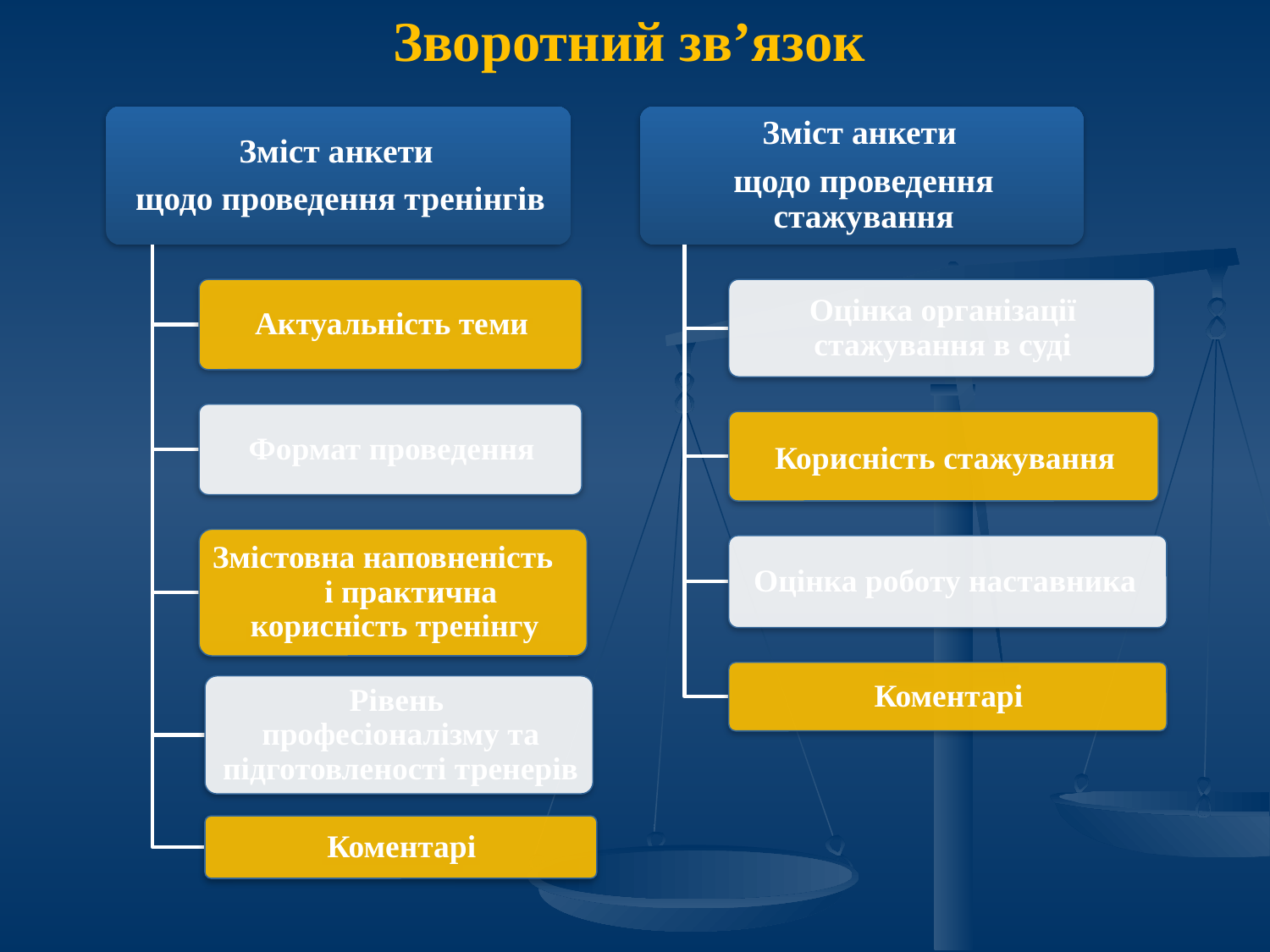

# Зворотний зв’язок
Зміст анкети
щодо проведення тренінгів
Актуальність теми
Формат проведення
Змістовна наповненість        і практична корисність тренінгу
Рівень
професіоналізму та підготовленості тренерів
Коментарі
Зміст анкети
щодо проведення стажування
Оцінка організації стажування в суді
Корисність стажування
Оцінка роботу наставника
Коментарі